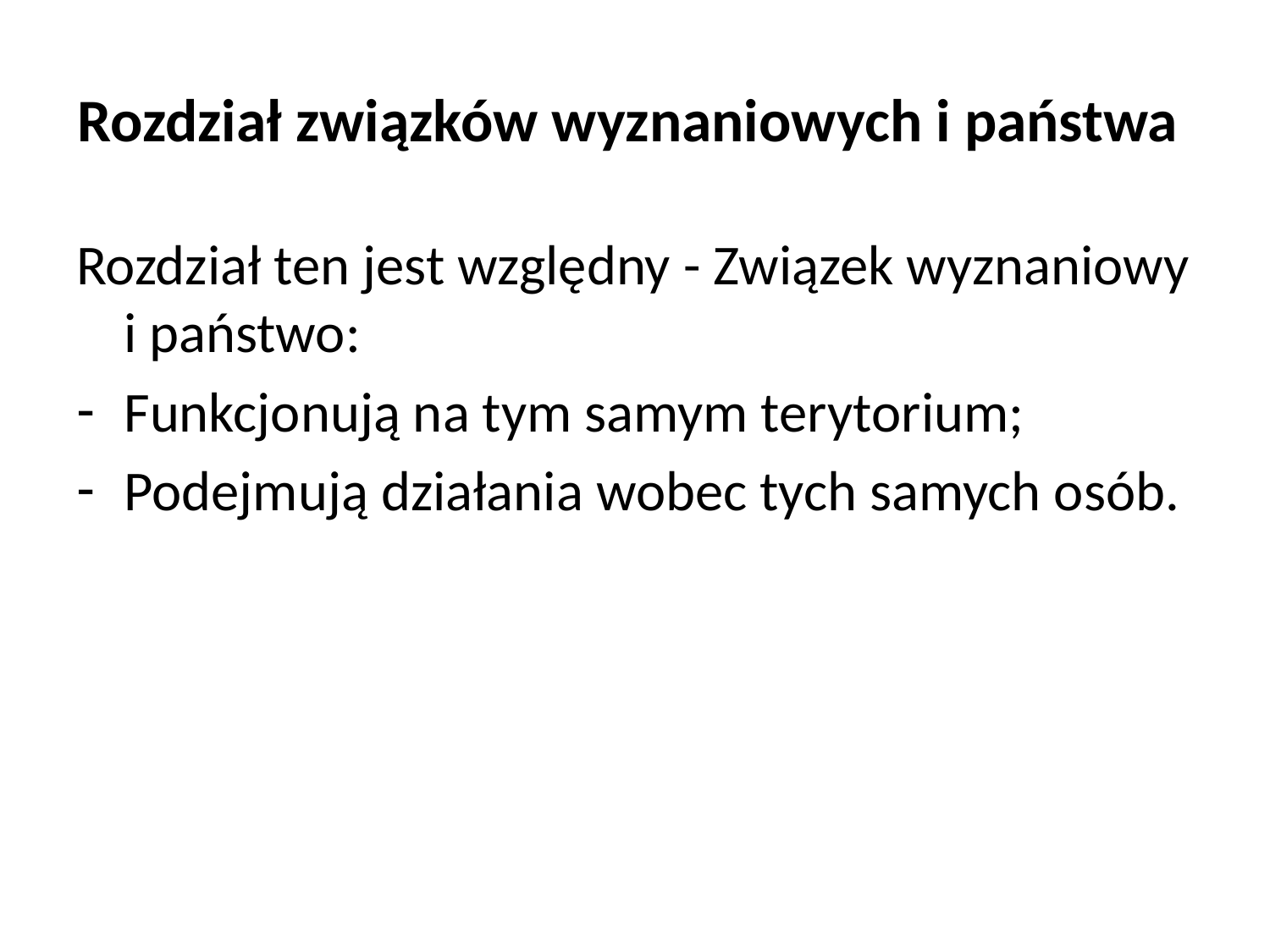

# Rozdział związków wyznaniowych i państwa
Rozdział ten jest względny - Związek wyznaniowy i państwo:
Funkcjonują na tym samym terytorium;
Podejmują działania wobec tych samych osób.